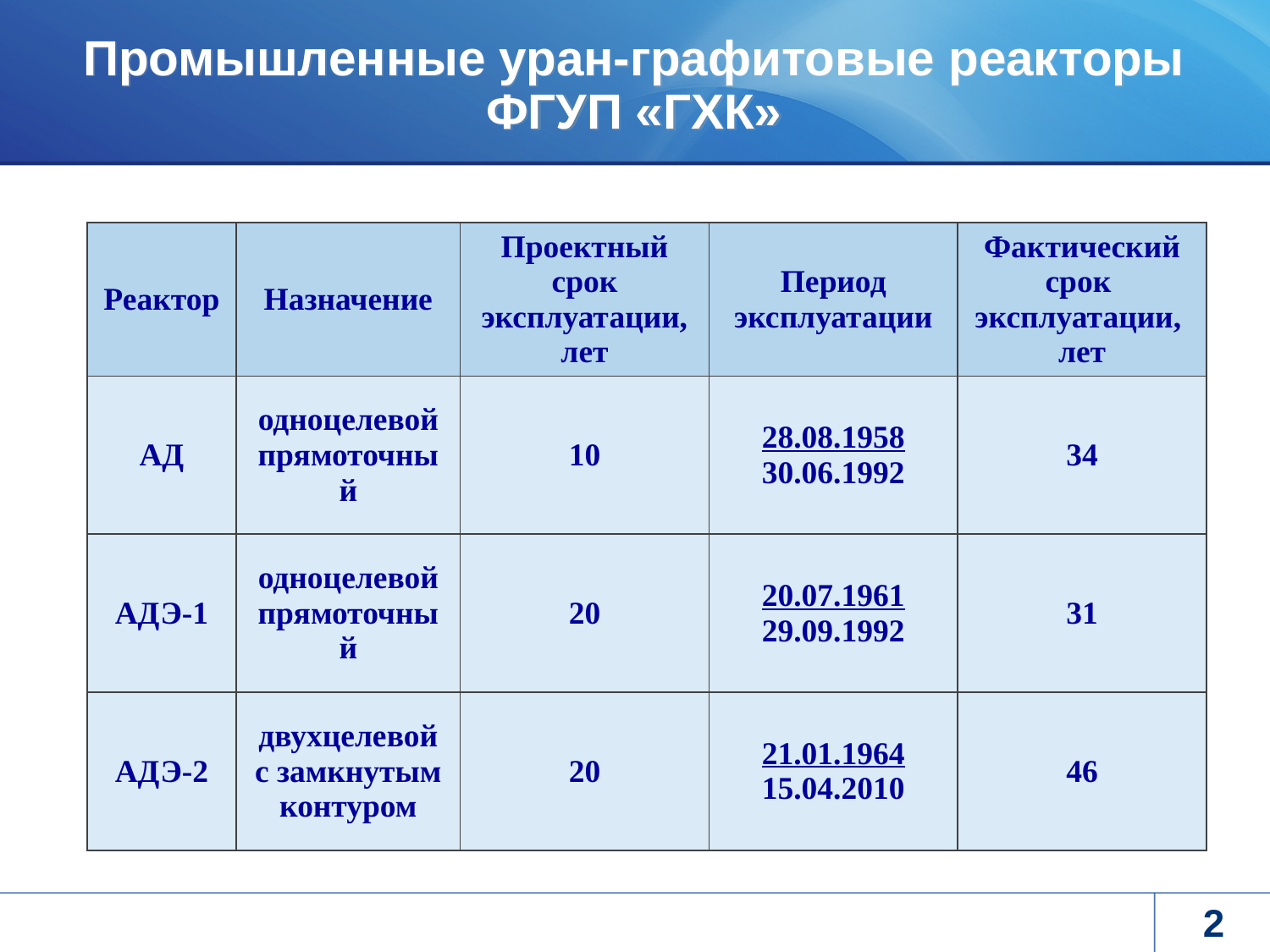

# Промышленные уран-графитовые реакторы ФГУП «ГХК»
| Реактор | Назначение | Проектный срок эксплуатации, лет | Период эксплуатации | Фактический срок эксплуатации, лет |
| --- | --- | --- | --- | --- |
| АД | одноцелевой прямоточный | 10 | 28.08.1958 30.06.1992 | 34 |
| АДЭ-1 | одноцелевой прямоточный | 20 | 20.07.1961 29.09.1992 | 31 |
| АДЭ-2 | двухцелевой с замкнутым контуром | 20 | 21.01.1964 15.04.2010 | 46 |
2